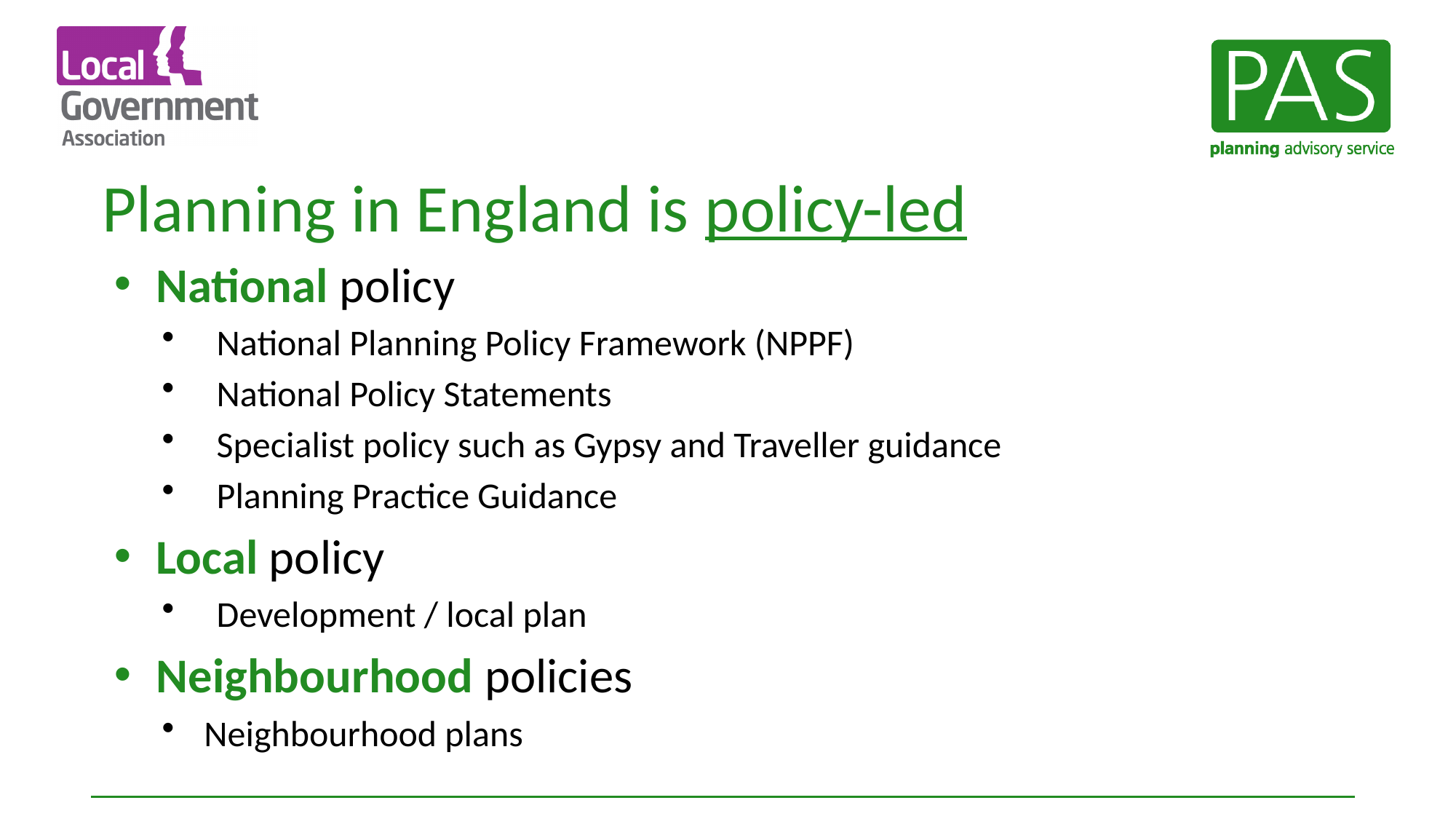

# Planning in England is policy-led
National policy
National Planning Policy Framework (NPPF)
National Policy Statements
Specialist policy such as Gypsy and Traveller guidance
Planning Practice Guidance
Local policy
Development / local plan
Neighbourhood policies
Neighbourhood plans